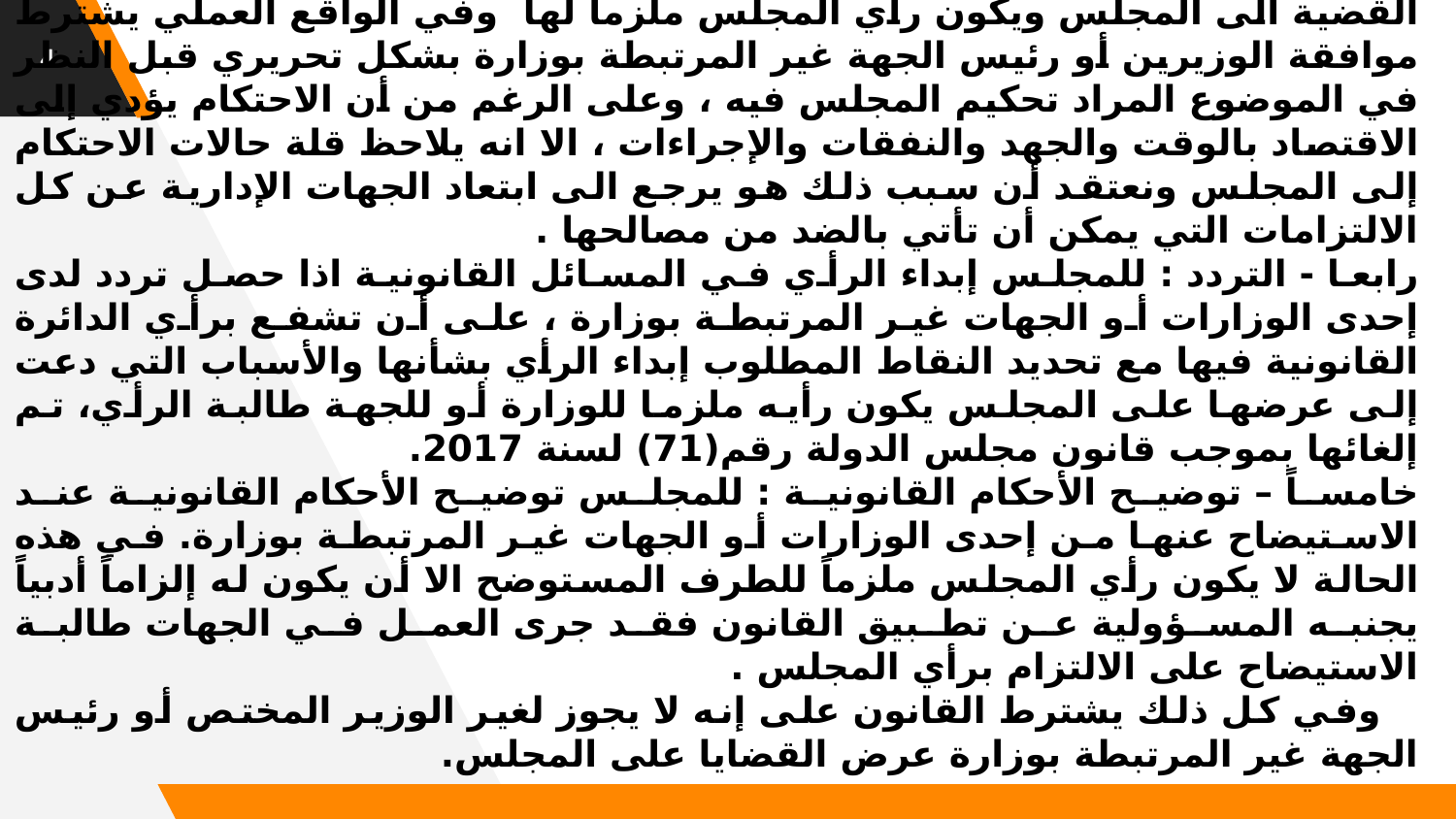

4
ثالثاً- الاحتكام إلى المجلس : للمجلس إبداء الرأي في المسائل المختلف فيها بين الوزارات أو بينها وبين الجهات غير المرتبطة بوزارة إذا احتكم أطراف القضية الى المجلس ويكون رأي المجلس ملزماً لها  وفي الواقع العملي يشترط موافقة الوزيرين أو رئيس الجهة غير المرتبطة بوزارة بشكل تحريري قبل النظر في الموضوع المراد تحكيم المجلس فيه ، وعلى الرغم من أن الاحتكام يؤدي إلى الاقتصاد بالوقت والجهد والنفقات والإجراءات ، الا انه يلاحظ قلة حالات الاحتكام إلى المجلس ونعتقد أن سبب ذلك هو يرجع الى ابتعاد الجهات الإدارية عن كل الالتزامات التي يمكن أن تأتي بالضد من مصالحها .
رابعا - التردد : للمجلس إبداء الرأي في المسائل القانونية اذا حصل تردد لدى إحدى الوزارات أو الجهات غير المرتبطة بوزارة ، على أن تشفع برأي الدائرة القانونية فيها مع تحديد النقاط المطلوب إبداء الرأي بشأنها والأسباب التي دعت إلى عرضها على المجلس يكون رأيه ملزما للوزارة أو للجهة طالبة الرأي، تم إلغائها بموجب قانون مجلس الدولة رقم(71) لسنة 2017.
خامساً – توضيح الأحكام القانونية : للمجلس توضيح الأحكام القانونية عند الاستيضاح عنها من إحدى الوزارات أو الجهات غير المرتبطة بوزارة. في هذه الحالة لا يكون رأي المجلس ملزماً للطرف المستوضح الا أن يكون له إلزاماً أدبياً يجنبه المسؤولية عن تطبيق القانون فقد جرى العمل في الجهات طالبة الاستيضاح على الالتزام برأي المجلس .
   وفي كل ذلك يشترط القانون على إنه لا يجوز لغير الوزير المختص أو رئيس الجهة غير المرتبطة بوزارة عرض القضايا على المجلس.